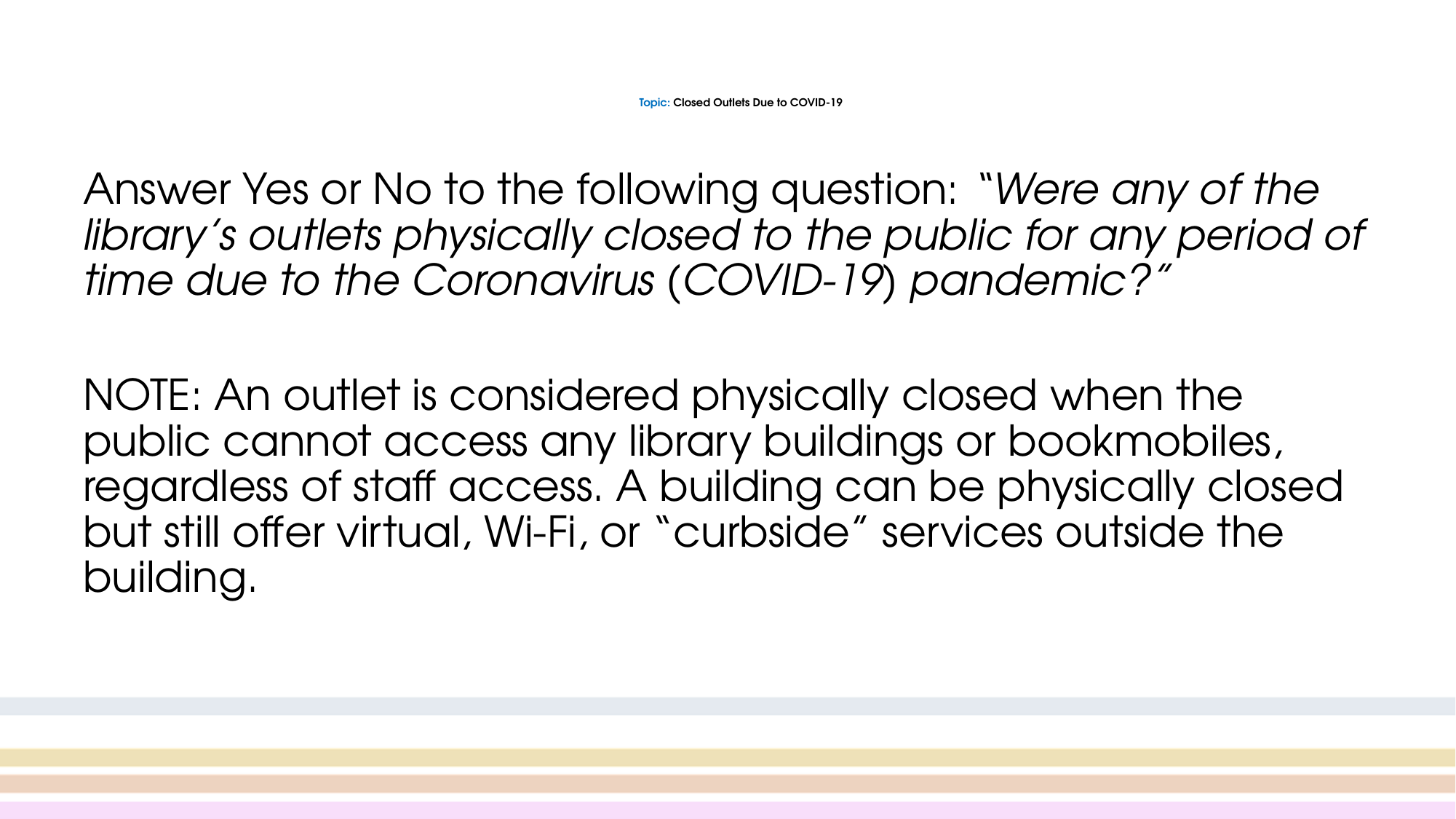

# Topic: Closed Outlets Due to COVID-19
Answer Yes or No to the following question: “Were any of the library’s outlets physically closed to the public for any period of time due to the Coronavirus (COVID-19) pandemic?”

NOTE: An outlet is considered physically closed when the public cannot access any library buildings or bookmobiles, regardless of staff access. A building can be physically closed but still offer virtual, Wi-Fi, or “curbside” services outside the building.